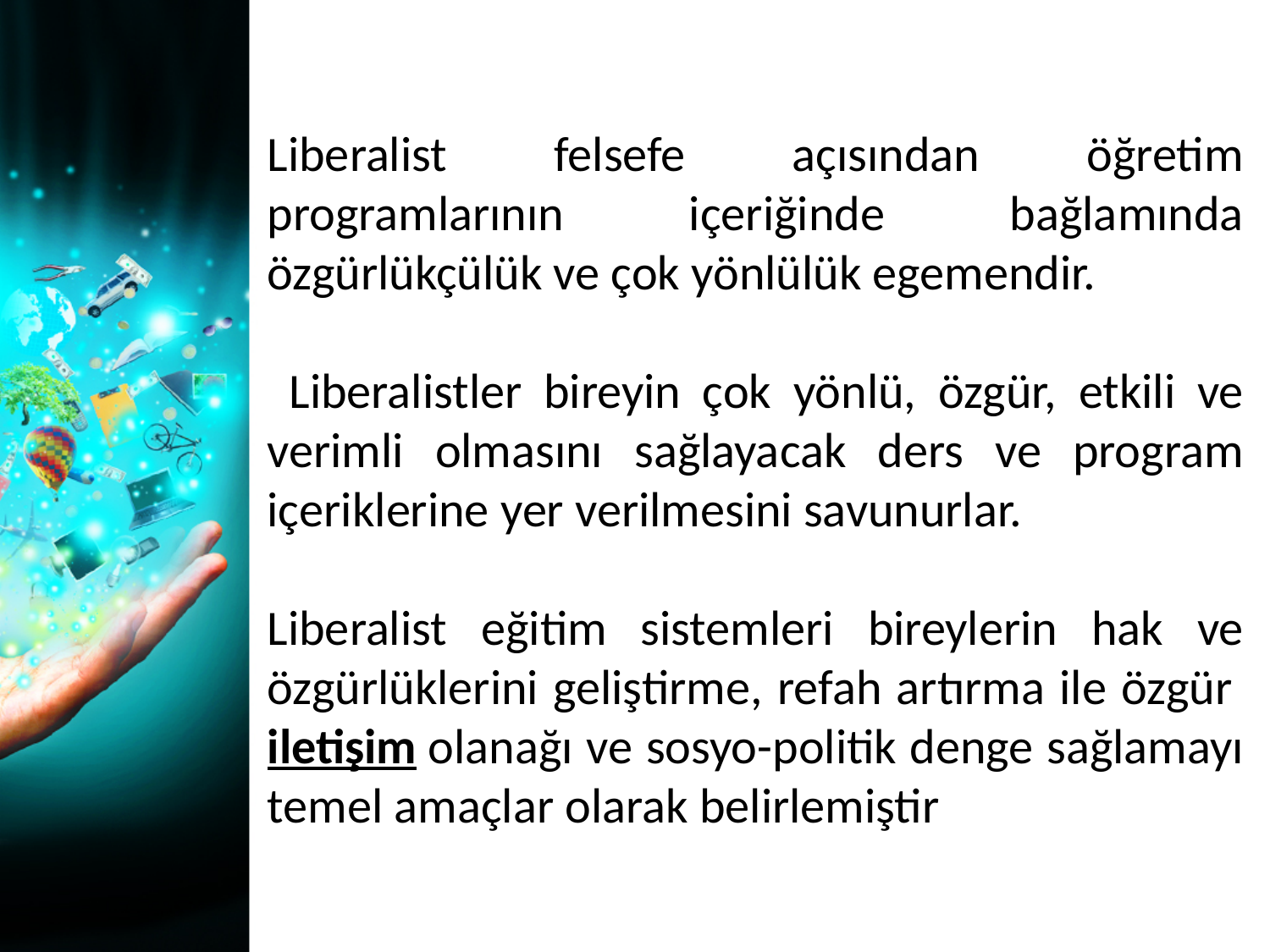

Liberalist felsefe açısından öğretim programlarının içeriğinde bağlamında özgürlükçülük ve çok yönlülük egemendir.

 Liberalistler bireyin çok yönlü, özgür, etkili ve verimli olmasını sağlayacak ders ve program içeriklerine yer verilmesini savunurlar.

Liberalist eğitim sistemleri bireylerin hak ve özgürlüklerini geliştirme, refah artırma ile özgür iletişim olanağı ve sosyo-politik denge sağlamayı temel amaçlar olarak belirlemiştir